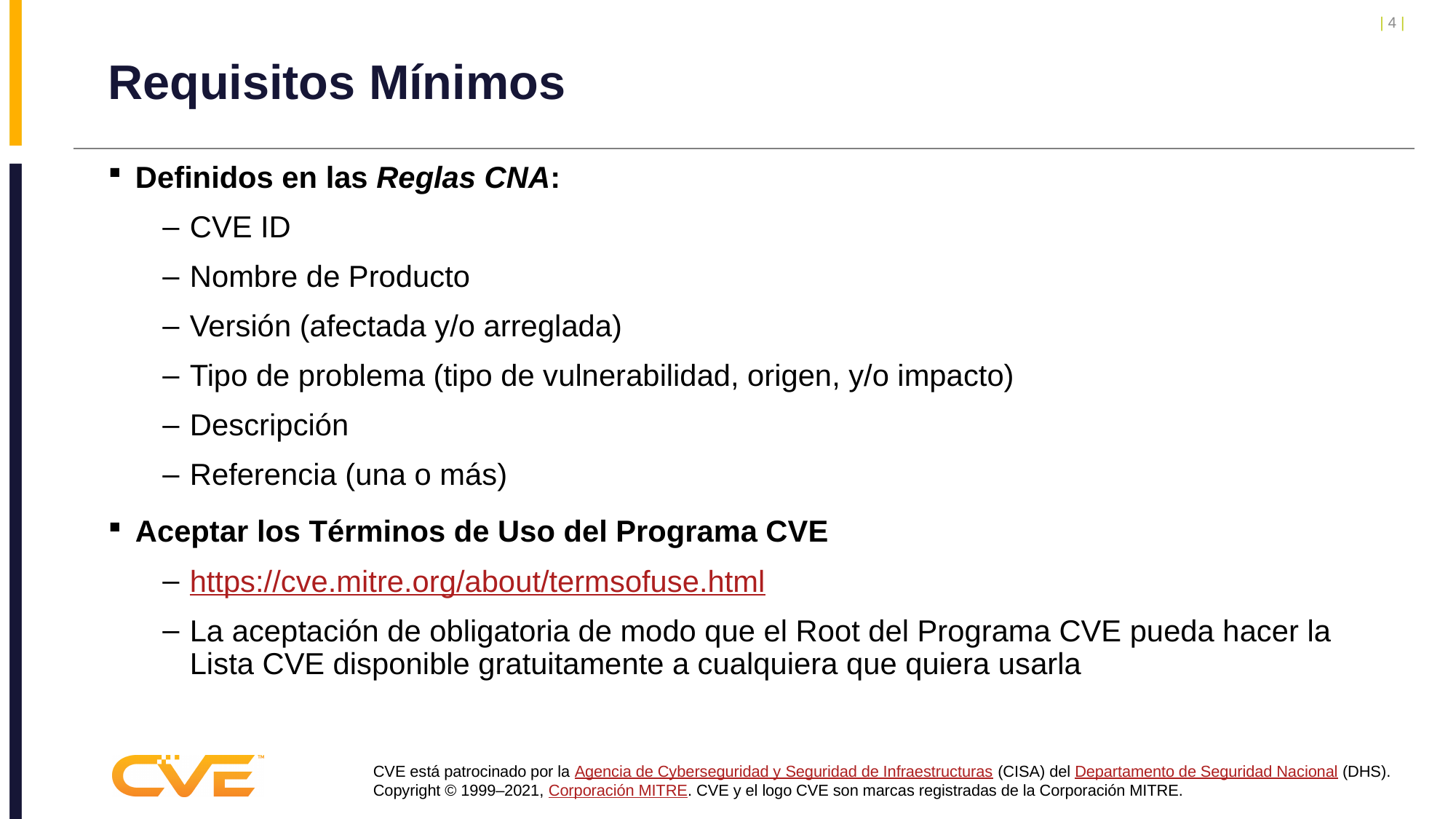

| 4 |
# Requisitos Mínimos
Definidos en las Reglas CNA:
CVE ID
Nombre de Producto
Versión (afectada y/o arreglada)
Tipo de problema (tipo de vulnerabilidad, origen, y/o impacto)
Descripción
Referencia (una o más)
Aceptar los Términos de Uso del Programa CVE
https://cve.mitre.org/about/termsofuse.html
La aceptación de obligatoria de modo que el Root del Programa CVE pueda hacer la Lista CVE disponible gratuitamente a cualquiera que quiera usarla